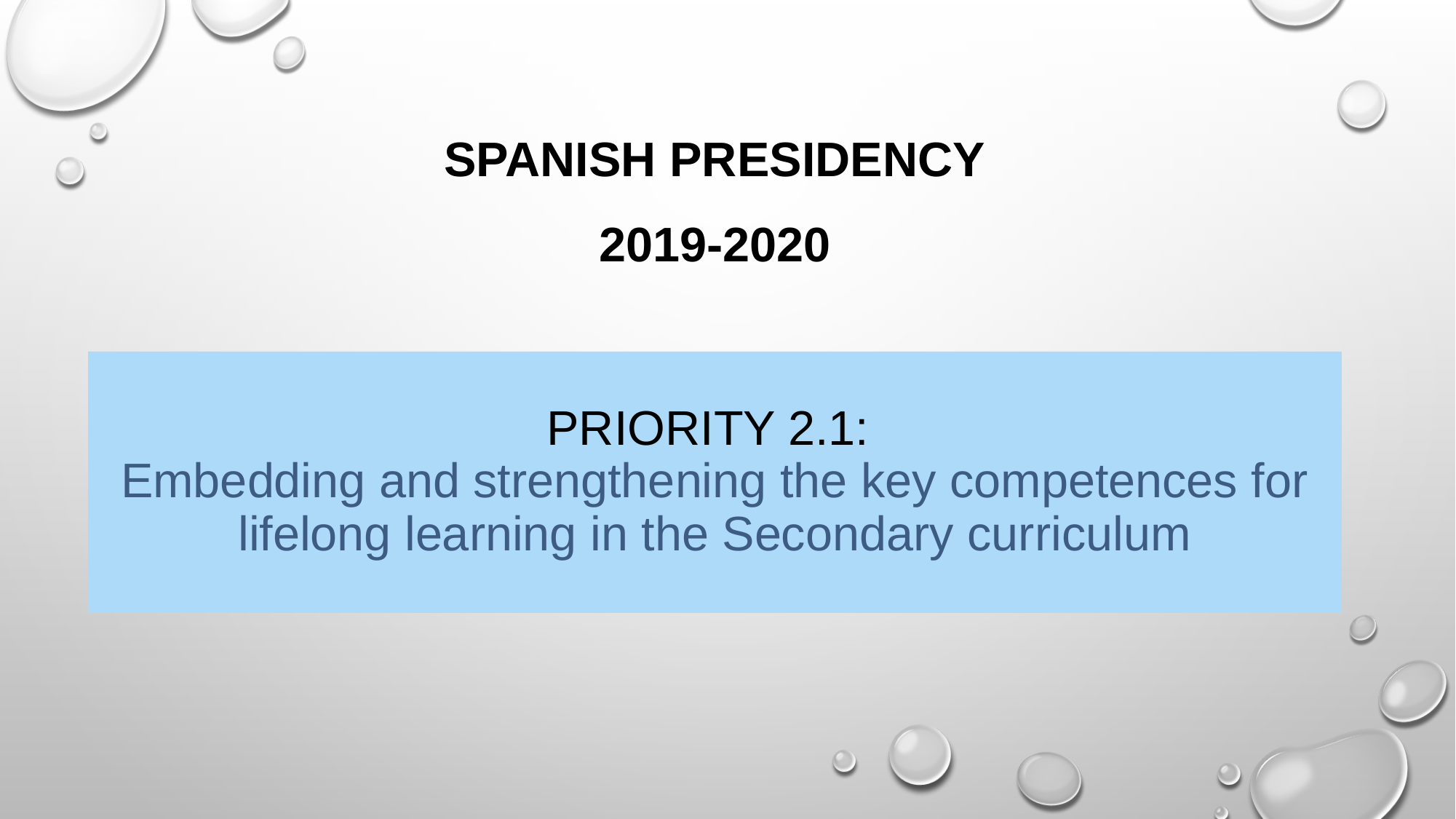

Spanish presidency
2019-2020
# Priority 2.1: Embedding and strengthening the key competences for lifelong learning in the Secondary curriculum